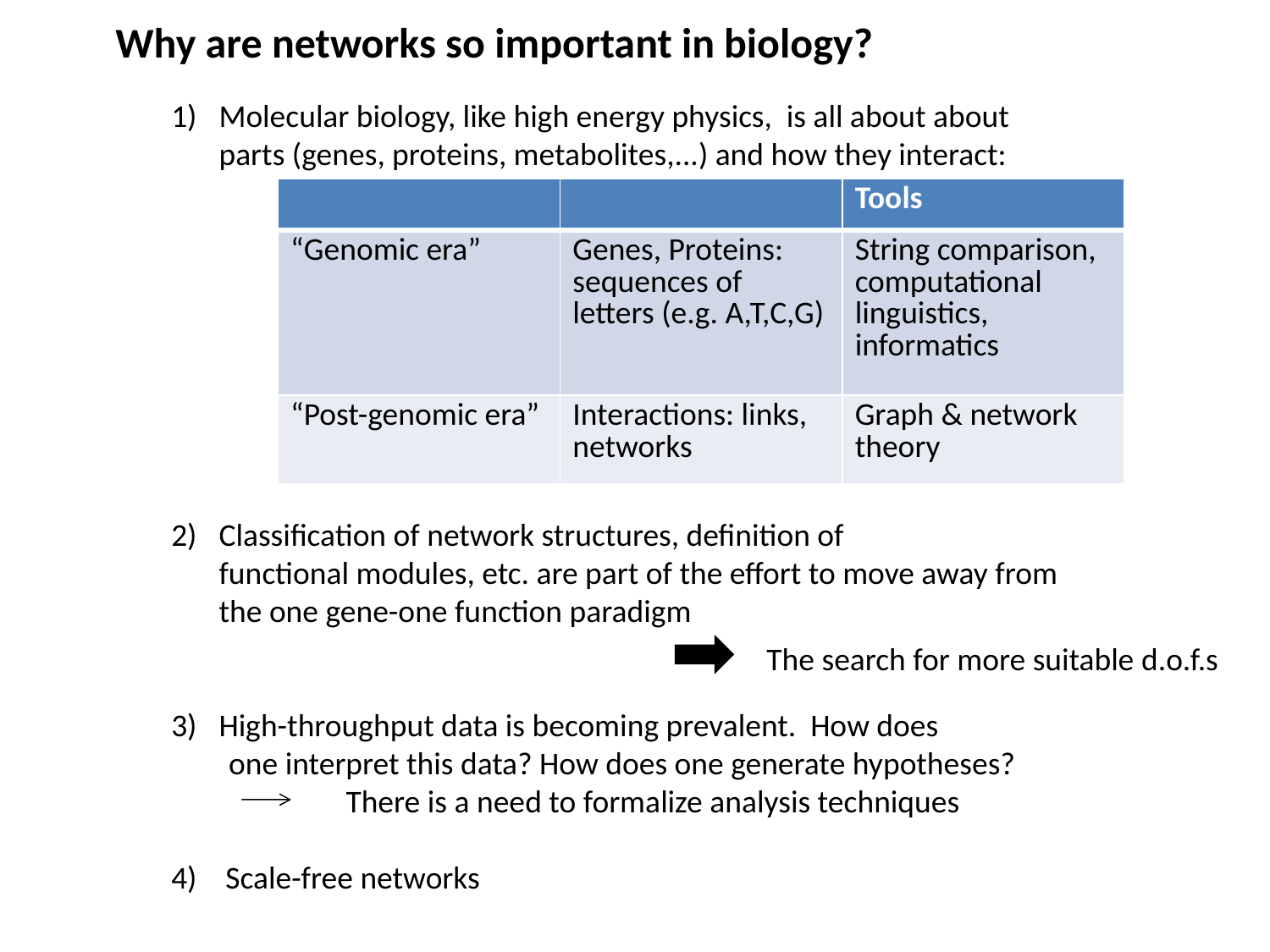

Why are networks so important in biology?

Molecular biology, like high energy physics,  is all about about parts (genes, proteins, metabolites,...) and how they interact:

Classification of network structures, definition of
	functional modules, etc. are part of the effort to move away from the one gene-one function paradigm

High-throughput data is becoming prevalent.  How does
        one interpret this data? How does one generate hypotheses?  	There is a need to formalize analysis techniques

4)    Scale-free networks
|  |  | Tools |
| --- | --- | --- |
| “Genomic era” | Genes, Proteins: sequences of letters (e.g. A,T,C,G) | String comparison, computational linguistics, informatics |
| “Post-genomic era” | Interactions: links, networks | Graph & network theory |
The search for more suitable d.o.f.s